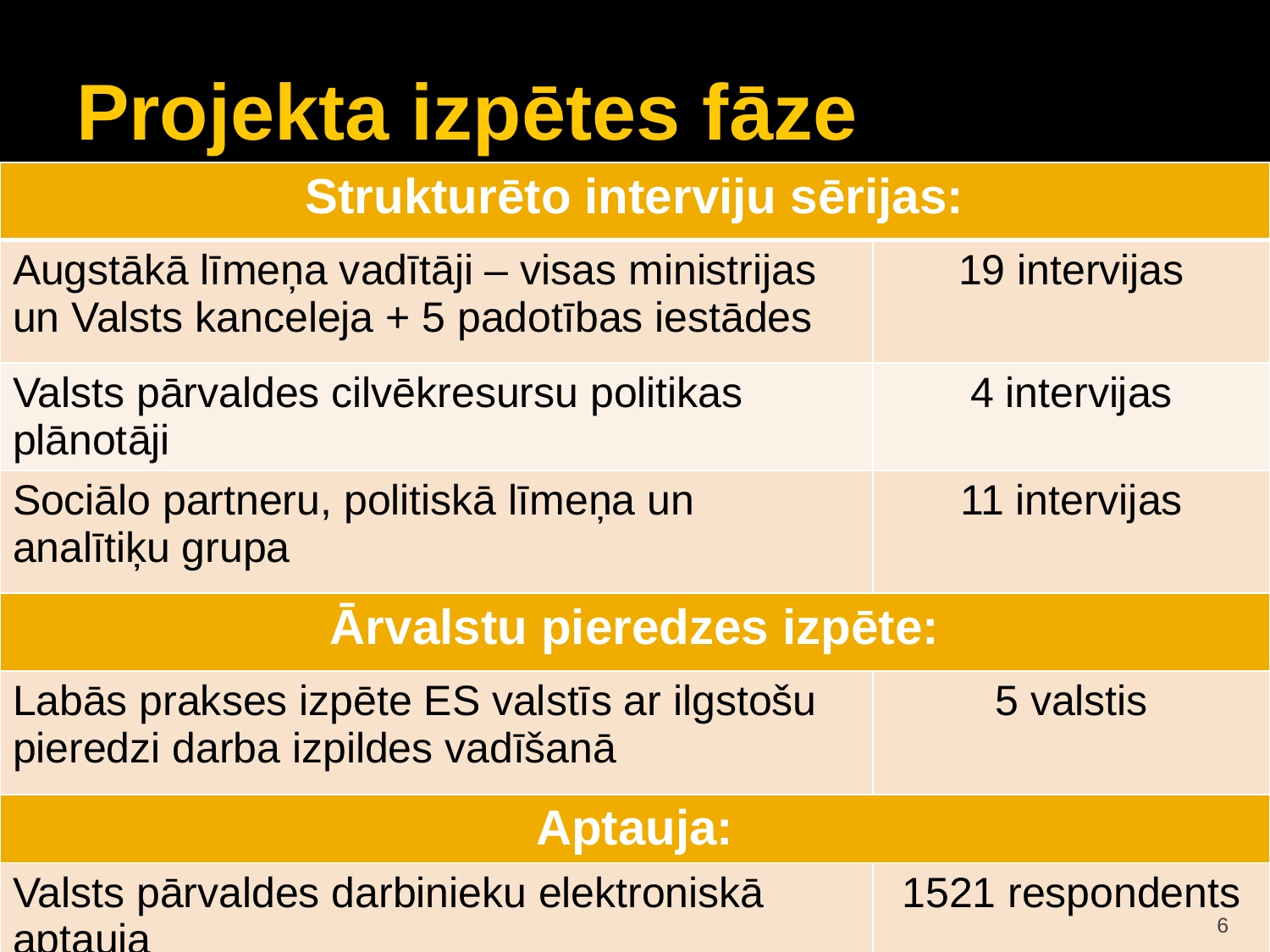

# Projekta izpētes fāze
| Strukturēto interviju sērijas: |  |
| --- | --- |
| Augstākā līmeņa vadītāji – visas ministrijas un Valsts kanceleja + 5 padotības iestādes | 19 intervijas |
| Valsts pārvaldes cilvēkresursu politikas plānotāji | 4 intervijas |
| Sociālo partneru, politiskā līmeņa un analītiķu grupa | 11 intervijas |
| Ārvalstu pieredzes izpēte: |  |
| Labās prakses izpēte ES valstīs ar ilgstošu pieredzi darba izpildes vadīšanā | 5 valstis |
| Aptauja: |  |
| Valsts pārvaldes darbinieku elektroniskā aptauja | 1521 respondents |
6